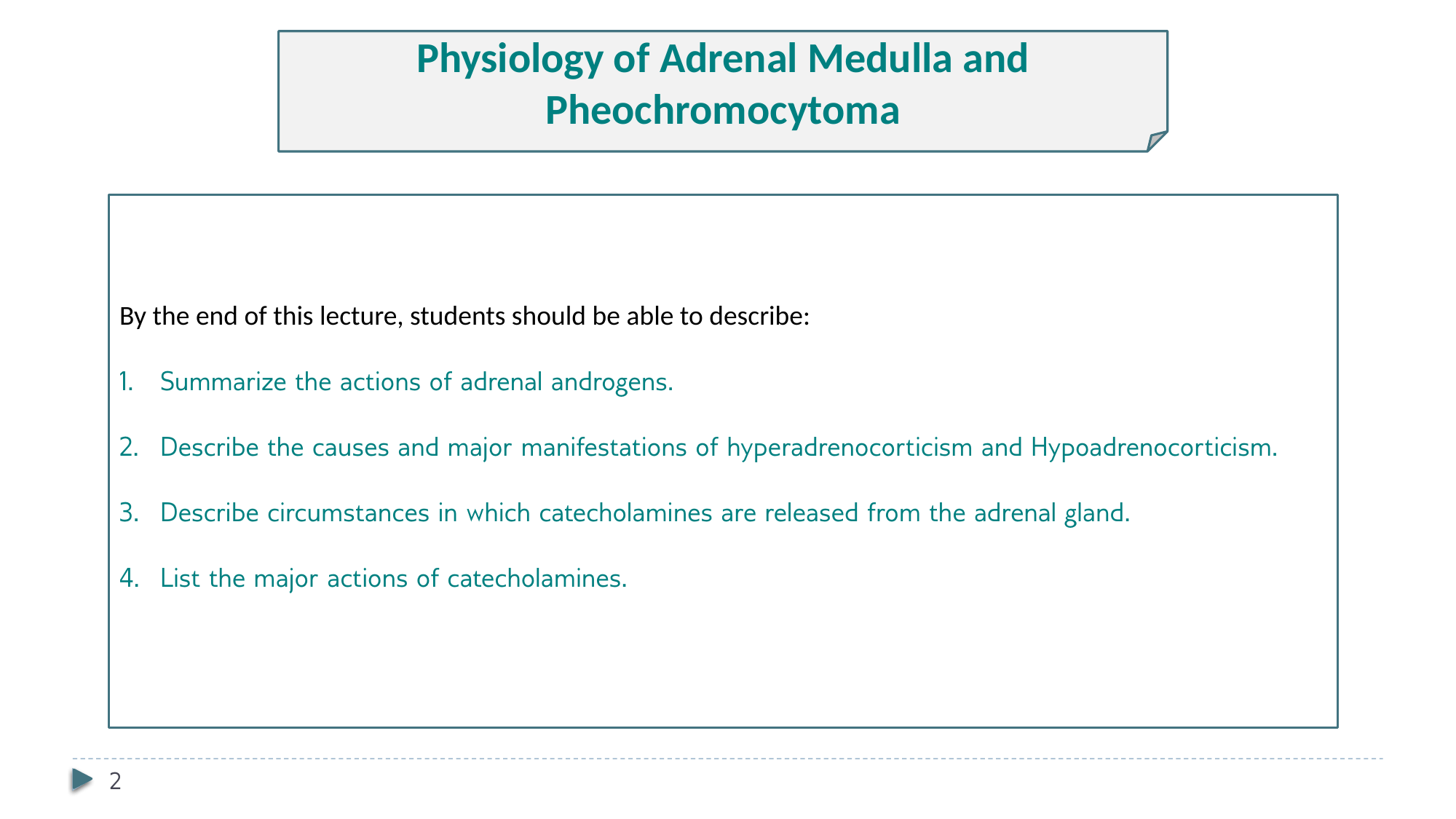

Physiology of Adrenal Medulla and Pheochromocytoma
By the end of this lecture, students should be able to describe:
Summarize the actions of adrenal androgens.
Describe the causes and major manifestations of hyperadrenocorticism and Hypoadrenocorticism.
Describe circumstances in which catecholamines are released from the adrenal gland.
List the major actions of catecholamines.

2